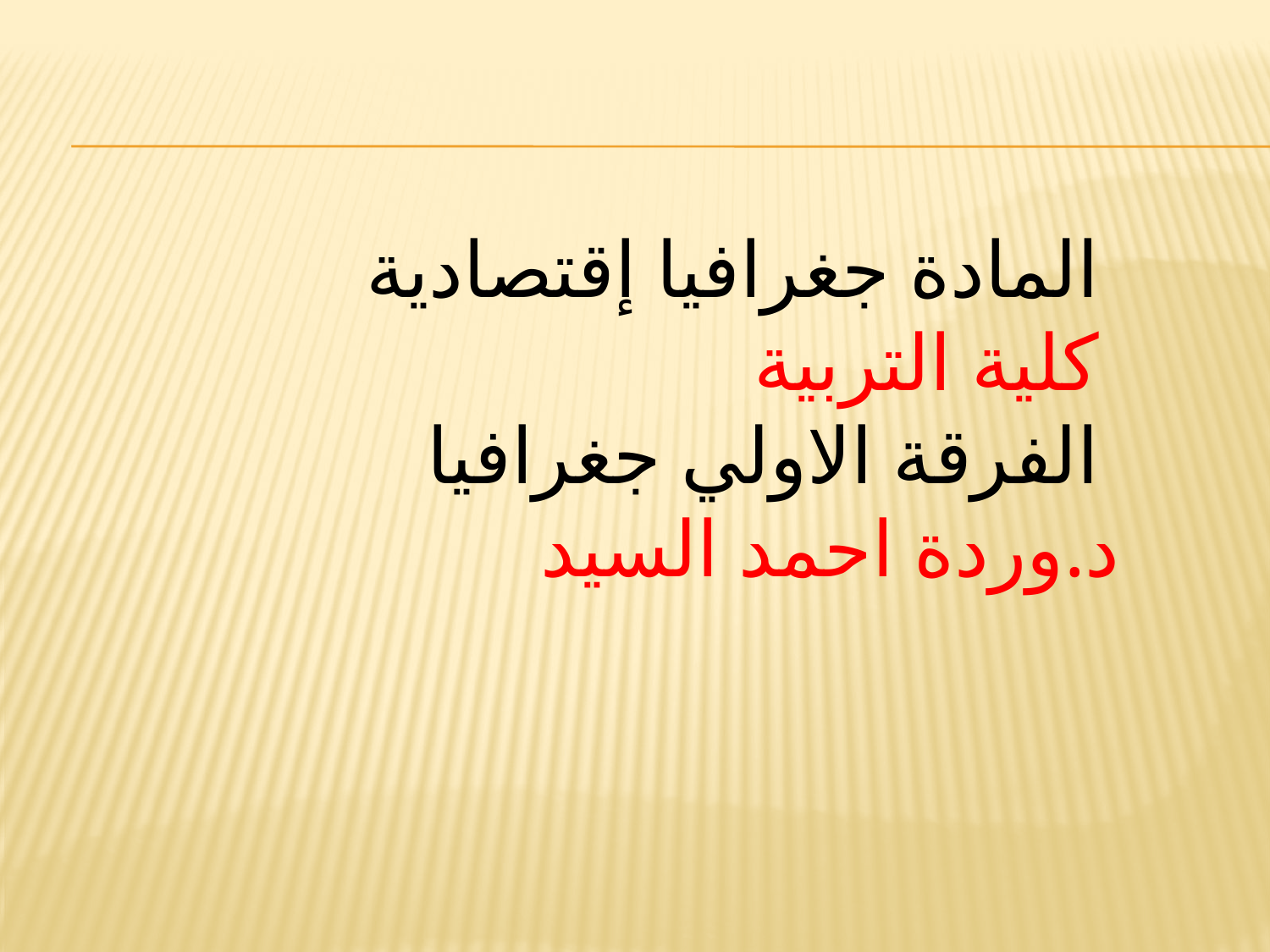

المادة جغرافيا إقتصادية
كلية التربية
الفرقة الاولي جغرافيا
د.وردة احمد السيد